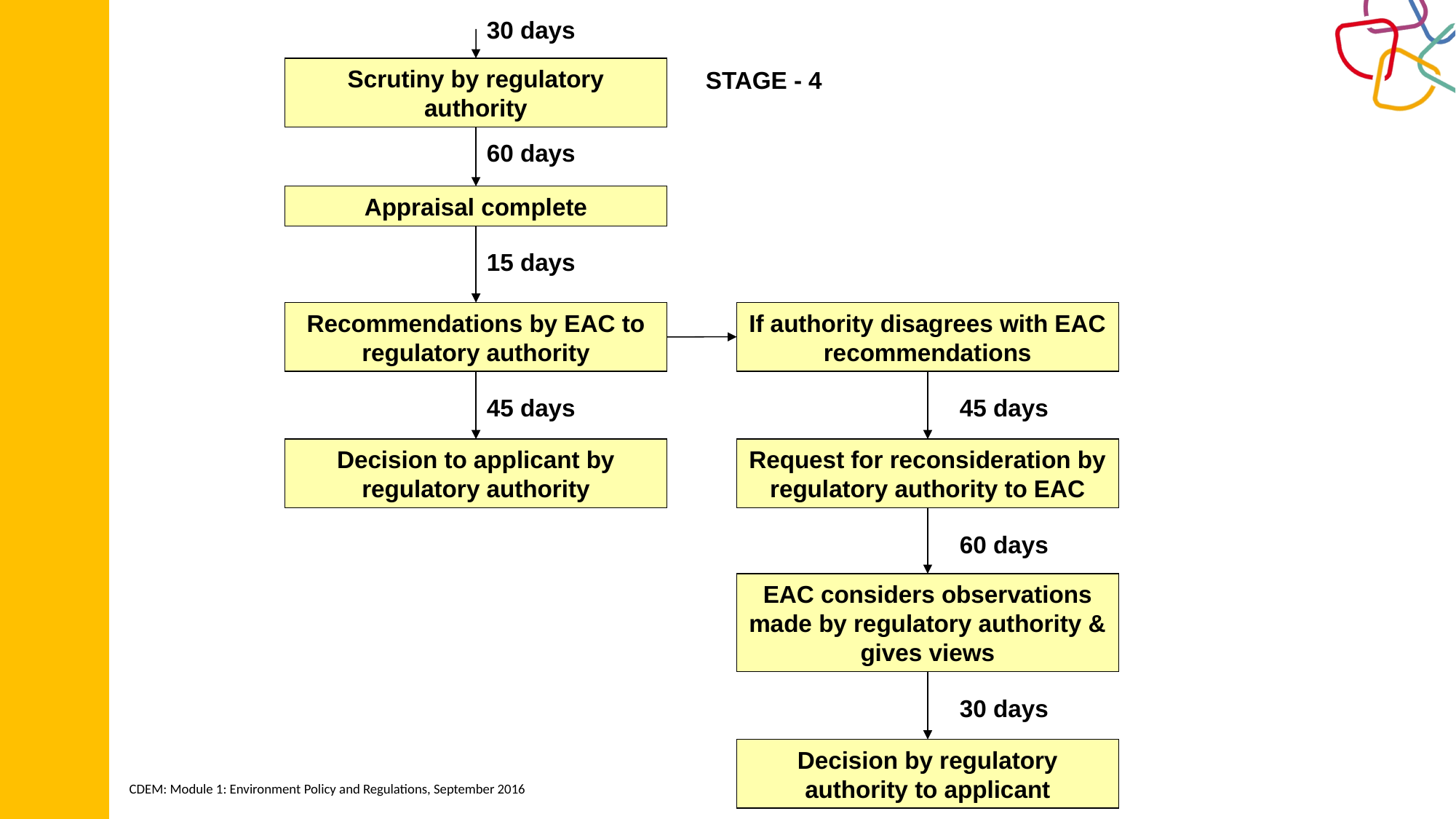

30 days
Scrutiny by regulatory authority
STAGE - 4
60 days
Appraisal complete
15 days
If authority disagrees with EAC recommendations
Recommendations by EAC to regulatory authority
45 days
45 days
Decision to applicant by regulatory authority
Request for reconsideration by regulatory authority to EAC
60 days
EAC considers observations made by regulatory authority & gives views
30 days
Decision by regulatory authority to applicant